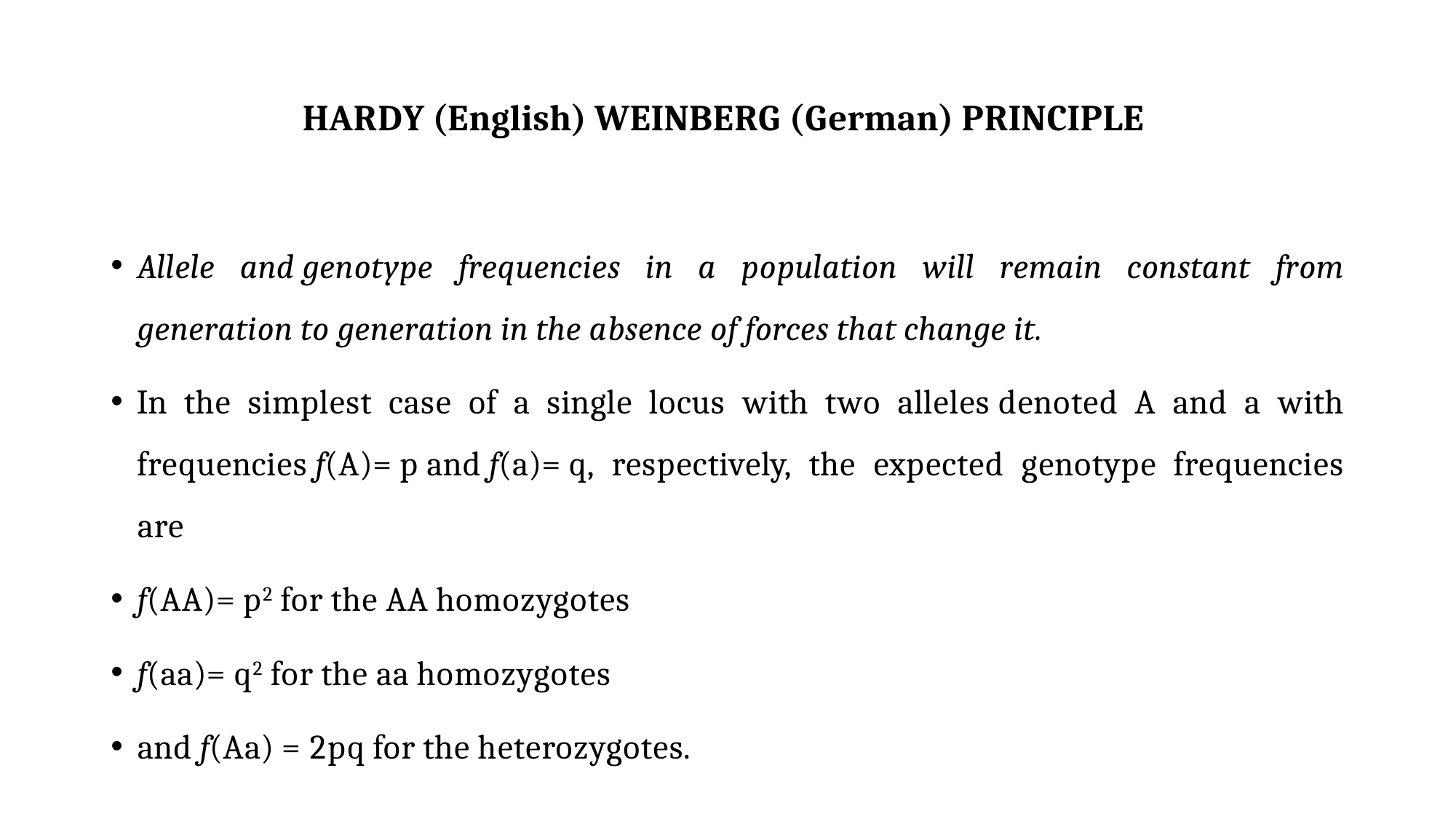

# HARDY (English) WEINBERG (German) PRINCIPLE
Allele and genotype frequencies in a population will remain constant from generation to generation in the absence of forces that change it.
In the simplest case of a single locus with two alleles denoted A and a with frequencies f(A)= p and f(a)= q, respectively, the expected genotype frequencies are
f(AA)= p2 for the AA homozygotes
f(aa)= q2 for the aa homozygotes
and f(Aa) = 2pq for the heterozygotes.